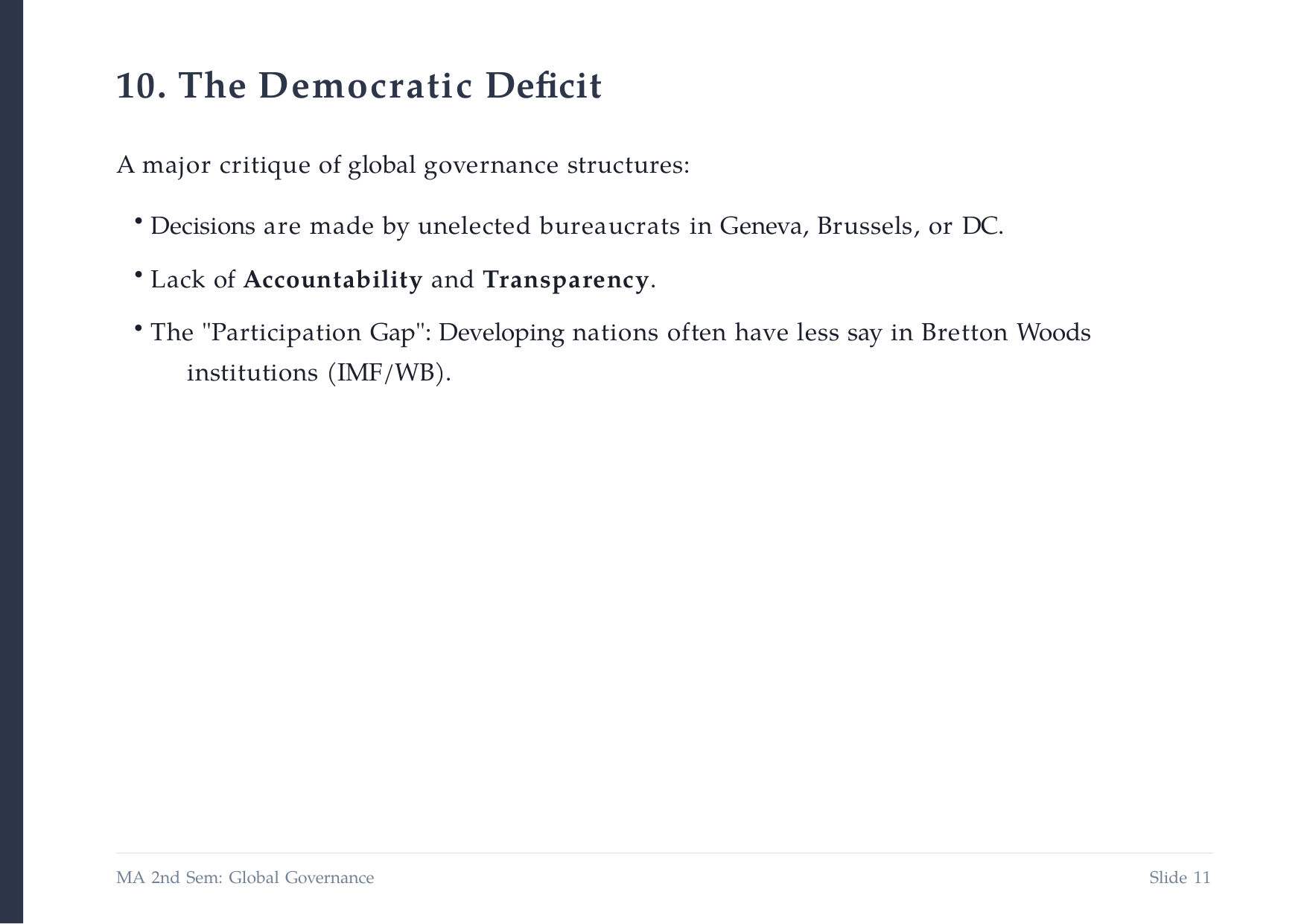

# 10. The Democratic Deficit
A major critique of global governance structures:

Decisions are made by unelected bureaucrats in Geneva, Brussels, or DC.
Lack of Accountability and Transparency.
The "Participation Gap": Developing nations often have less say in Bretton Woods 	institutions (IMF/WB).

MA 2nd Sem: Global Governance
Slide 11